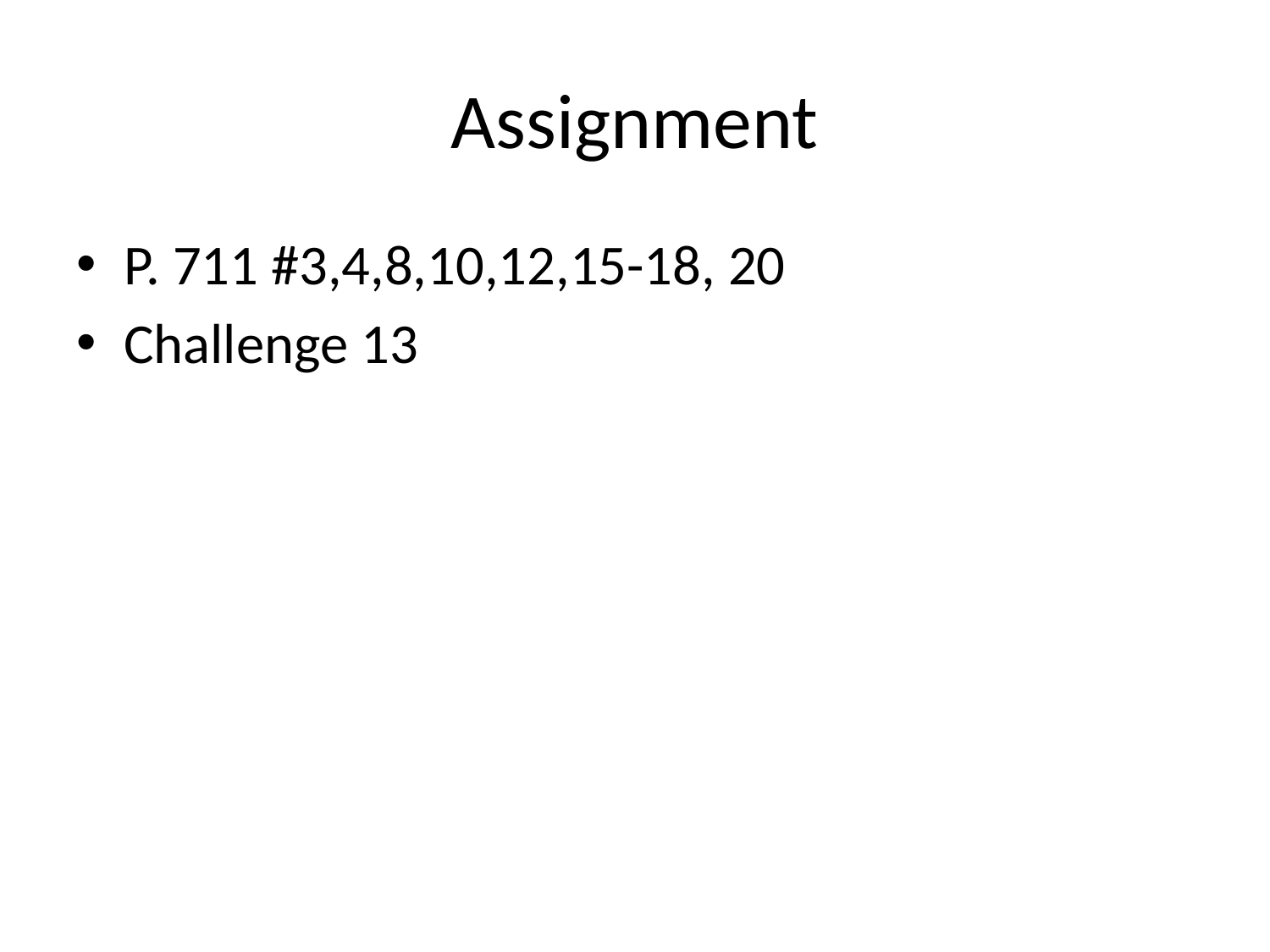

# Assignment
P. 711 #3,4,8,10,12,15-18, 20
Challenge 13